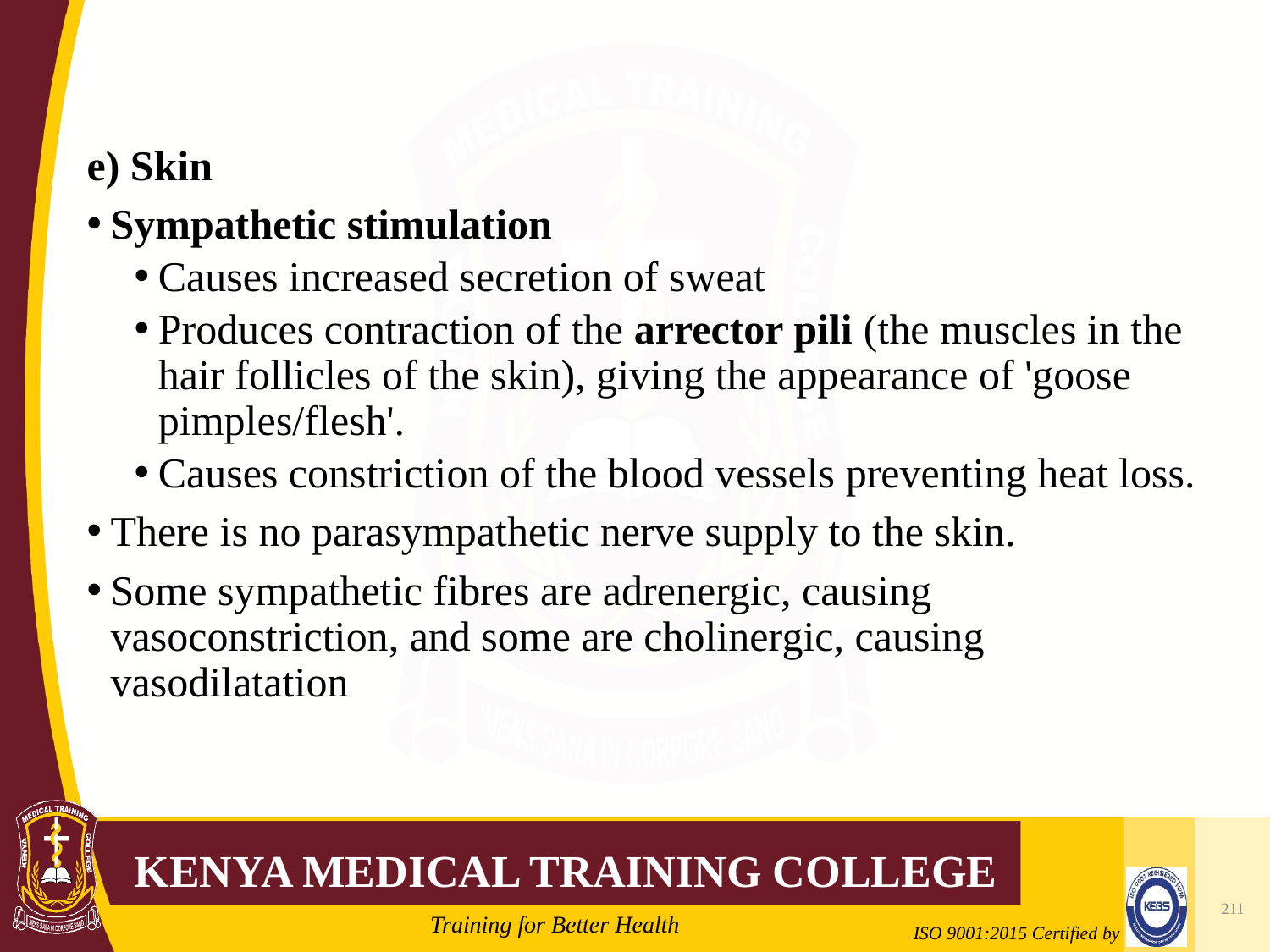

#
e) Skin
Sympathetic stimulation
Causes increased secretion of sweat
Produces contraction of the arrector pili (the muscles in the hair follicles of the skin), giving the appearance of 'goose pimples/flesh'.
Causes constriction of the blood vessels preventing heat loss.
There is no parasympathetic nerve supply to the skin.
Some sympathetic fibres are adrenergic, causing vasoconstriction, and some are cholinergic, causing vasodilatation
211